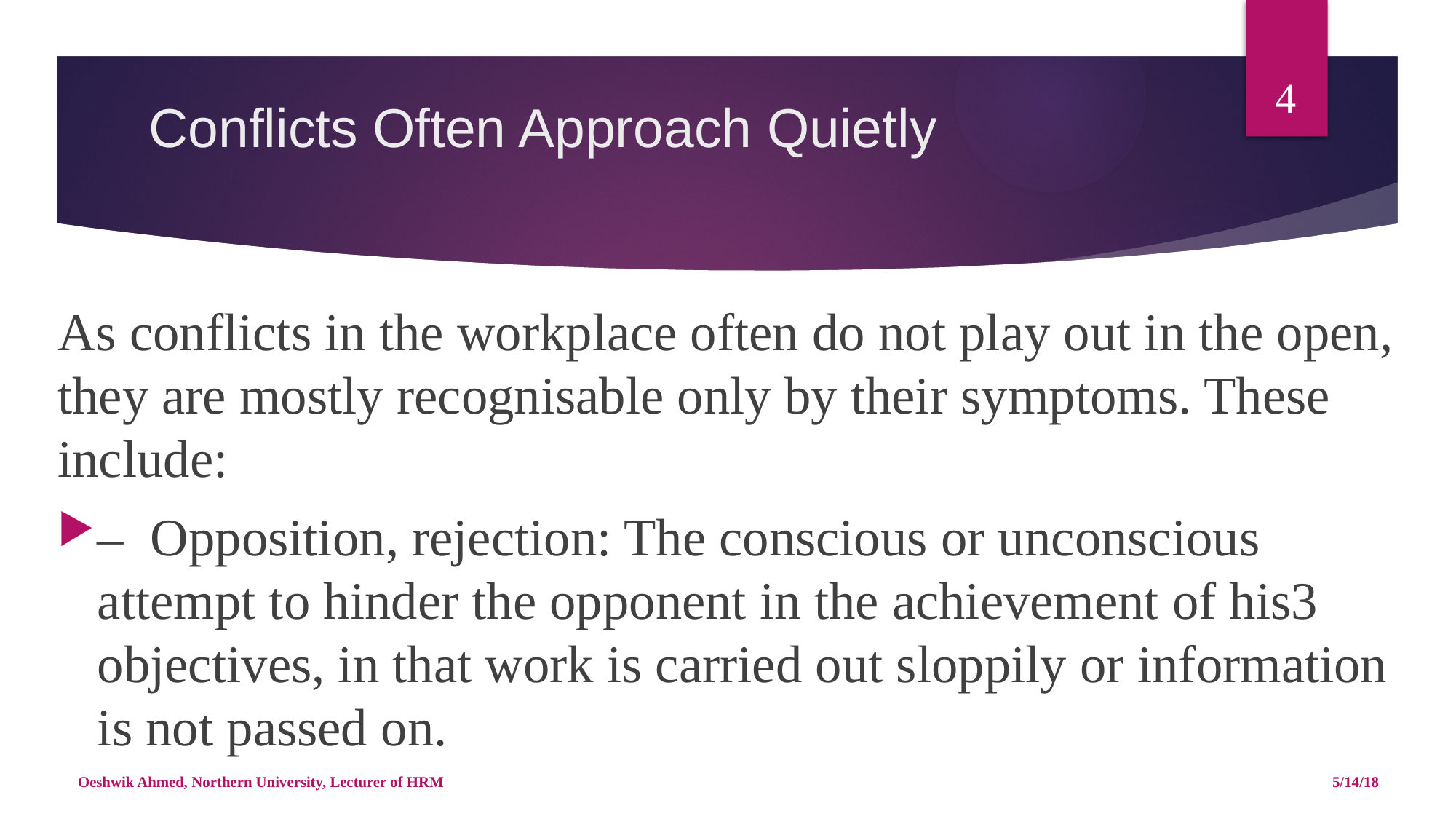

4
# Conflicts Often Approach Quietly
As conflicts in the workplace often do not play out in the open, they are mostly recognisable only by their symptoms. These include:
–  Opposition, rejection: The conscious or unconscious attempt to hinder the opponent in the achievement of his3 objectives, in that work is carried out sloppily or information is not passed on.

Oeshwik Ahmed, Northern University, Lecturer of HRM
5/14/18